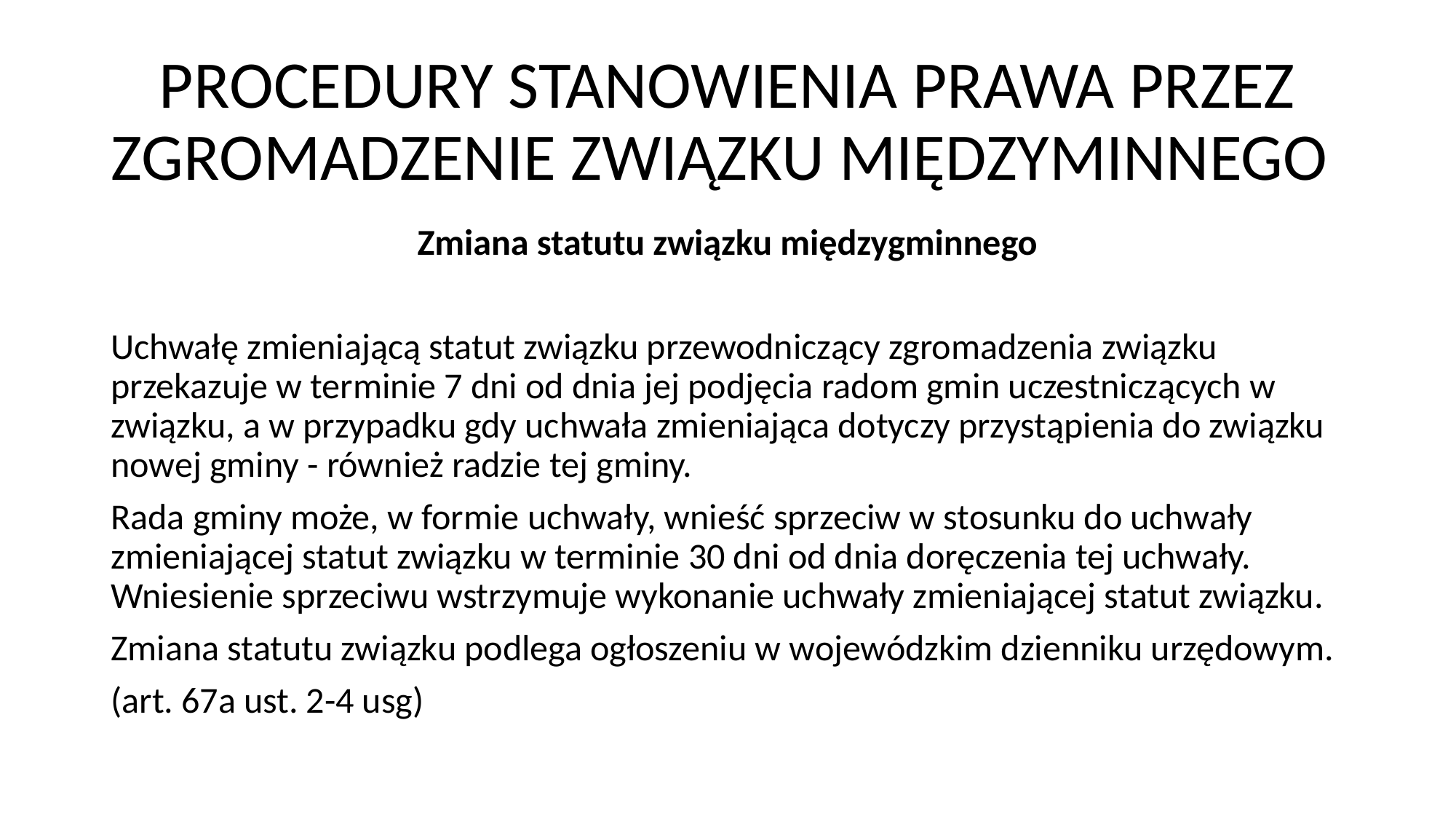

# PROCEDURY STANOWIENIA PRAWA PRZEZ ZGROMADZENIE ZWIĄZKU MIĘDZYMINNEGO
Zmiana statutu związku międzygminnego

Uchwałę zmieniającą statut związku przewodniczący zgromadzenia związku przekazuje w terminie 7 dni od dnia jej podjęcia radom gmin uczestniczących w związku, a w przypadku gdy uchwała zmieniająca dotyczy przystąpienia do związku nowej gminy - również radzie tej gminy.
Rada gminy może, w formie uchwały, wnieść sprzeciw w stosunku do uchwały zmieniającej statut związku w terminie 30 dni od dnia doręczenia tej uchwały. Wniesienie sprzeciwu wstrzymuje wykonanie uchwały zmieniającej statut związku.
Zmiana statutu związku podlega ogłoszeniu w wojewódzkim dzienniku urzędowym.
(art. 67a ust. 2-4 usg)